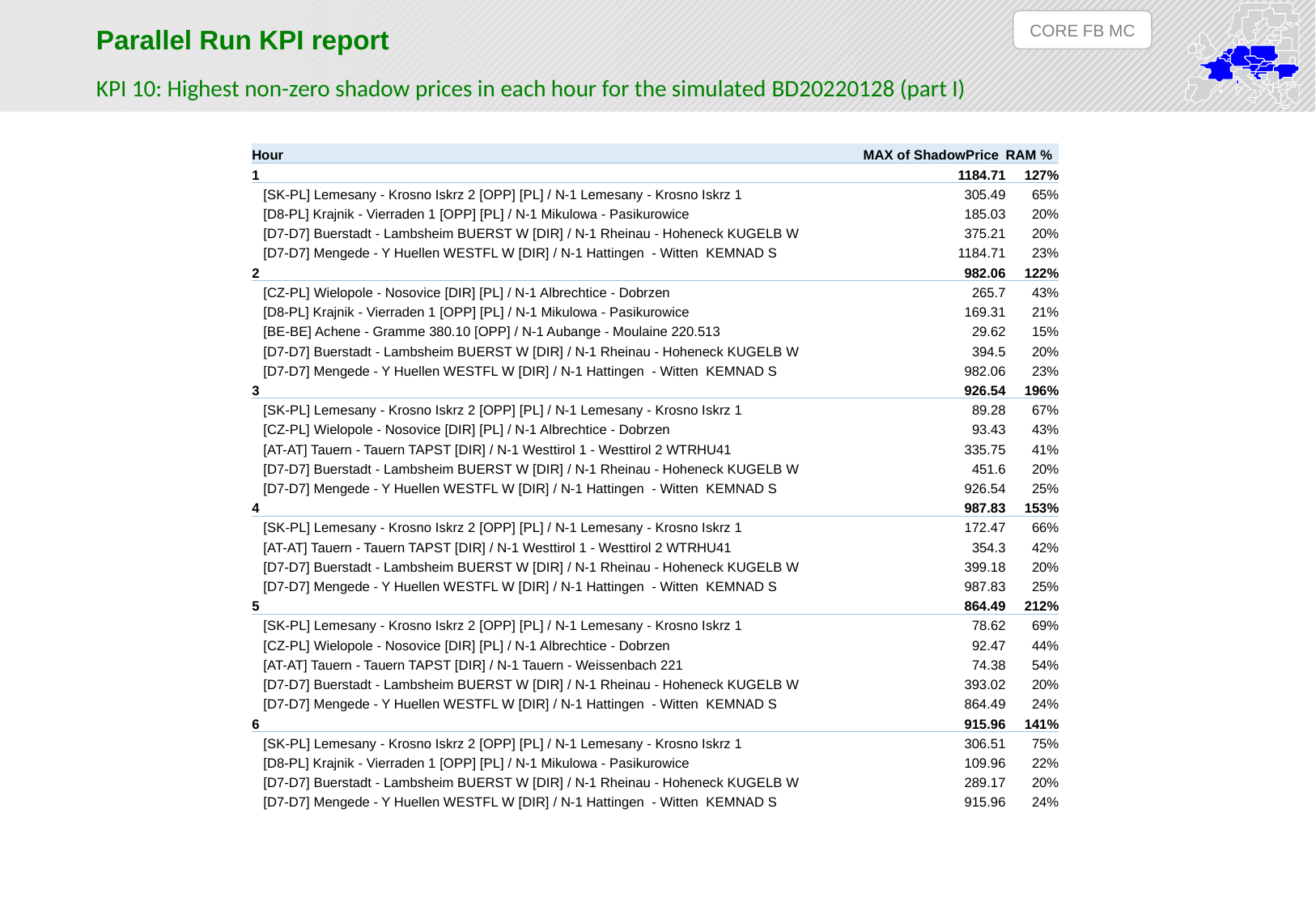

CORE FB MC
Parallel Run KPI report
KPI 10: Highest non-zero shadow prices in each hour for the simulated BD20220128 (part I)
| Hour | MAX of ShadowPrice | RAM % |
| --- | --- | --- |
| 1 | 1184.71 | 127% |
| [SK-PL] Lemesany - Krosno Iskrz 2 [OPP] [PL] / N-1 Lemesany - Krosno Iskrz 1 | 305.49 | 65% |
| [D8-PL] Krajnik - Vierraden 1 [OPP] [PL] / N-1 Mikulowa - Pasikurowice | 185.03 | 20% |
| [D7-D7] Buerstadt - Lambsheim BUERST W [DIR] / N-1 Rheinau - Hoheneck KUGELB W | 375.21 | 20% |
| [D7-D7] Mengede - Y Huellen WESTFL W [DIR] / N-1 Hattingen - Witten KEMNAD S | 1184.71 | 23% |
| 2 | 982.06 | 122% |
| [CZ-PL] Wielopole - Nosovice [DIR] [PL] / N-1 Albrechtice - Dobrzen | 265.7 | 43% |
| [D8-PL] Krajnik - Vierraden 1 [OPP] [PL] / N-1 Mikulowa - Pasikurowice | 169.31 | 21% |
| [BE-BE] Achene - Gramme 380.10 [OPP] / N-1 Aubange - Moulaine 220.513 | 29.62 | 15% |
| [D7-D7] Buerstadt - Lambsheim BUERST W [DIR] / N-1 Rheinau - Hoheneck KUGELB W | 394.5 | 20% |
| [D7-D7] Mengede - Y Huellen WESTFL W [DIR] / N-1 Hattingen - Witten KEMNAD S | 982.06 | 23% |
| 3 | 926.54 | 196% |
| [SK-PL] Lemesany - Krosno Iskrz 2 [OPP] [PL] / N-1 Lemesany - Krosno Iskrz 1 | 89.28 | 67% |
| [CZ-PL] Wielopole - Nosovice [DIR] [PL] / N-1 Albrechtice - Dobrzen | 93.43 | 43% |
| [AT-AT] Tauern - Tauern TAPST [DIR] / N-1 Westtirol 1 - Westtirol 2 WTRHU41 | 335.75 | 41% |
| [D7-D7] Buerstadt - Lambsheim BUERST W [DIR] / N-1 Rheinau - Hoheneck KUGELB W | 451.6 | 20% |
| [D7-D7] Mengede - Y Huellen WESTFL W [DIR] / N-1 Hattingen - Witten KEMNAD S | 926.54 | 25% |
| 4 | 987.83 | 153% |
| [SK-PL] Lemesany - Krosno Iskrz 2 [OPP] [PL] / N-1 Lemesany - Krosno Iskrz 1 | 172.47 | 66% |
| [AT-AT] Tauern - Tauern TAPST [DIR] / N-1 Westtirol 1 - Westtirol 2 WTRHU41 | 354.3 | 42% |
| [D7-D7] Buerstadt - Lambsheim BUERST W [DIR] / N-1 Rheinau - Hoheneck KUGELB W | 399.18 | 20% |
| [D7-D7] Mengede - Y Huellen WESTFL W [DIR] / N-1 Hattingen - Witten KEMNAD S | 987.83 | 25% |
| 5 | 864.49 | 212% |
| [SK-PL] Lemesany - Krosno Iskrz 2 [OPP] [PL] / N-1 Lemesany - Krosno Iskrz 1 | 78.62 | 69% |
| [CZ-PL] Wielopole - Nosovice [DIR] [PL] / N-1 Albrechtice - Dobrzen | 92.47 | 44% |
| [AT-AT] Tauern - Tauern TAPST [DIR] / N-1 Tauern - Weissenbach 221 | 74.38 | 54% |
| [D7-D7] Buerstadt - Lambsheim BUERST W [DIR] / N-1 Rheinau - Hoheneck KUGELB W | 393.02 | 20% |
| [D7-D7] Mengede - Y Huellen WESTFL W [DIR] / N-1 Hattingen - Witten KEMNAD S | 864.49 | 24% |
| 6 | 915.96 | 141% |
| [SK-PL] Lemesany - Krosno Iskrz 2 [OPP] [PL] / N-1 Lemesany - Krosno Iskrz 1 | 306.51 | 75% |
| [D8-PL] Krajnik - Vierraden 1 [OPP] [PL] / N-1 Mikulowa - Pasikurowice | 109.96 | 22% |
| [D7-D7] Buerstadt - Lambsheim BUERST W [DIR] / N-1 Rheinau - Hoheneck KUGELB W | 289.17 | 20% |
| [D7-D7] Mengede - Y Huellen WESTFL W [DIR] / N-1 Hattingen - Witten KEMNAD S | 915.96 | 24% |